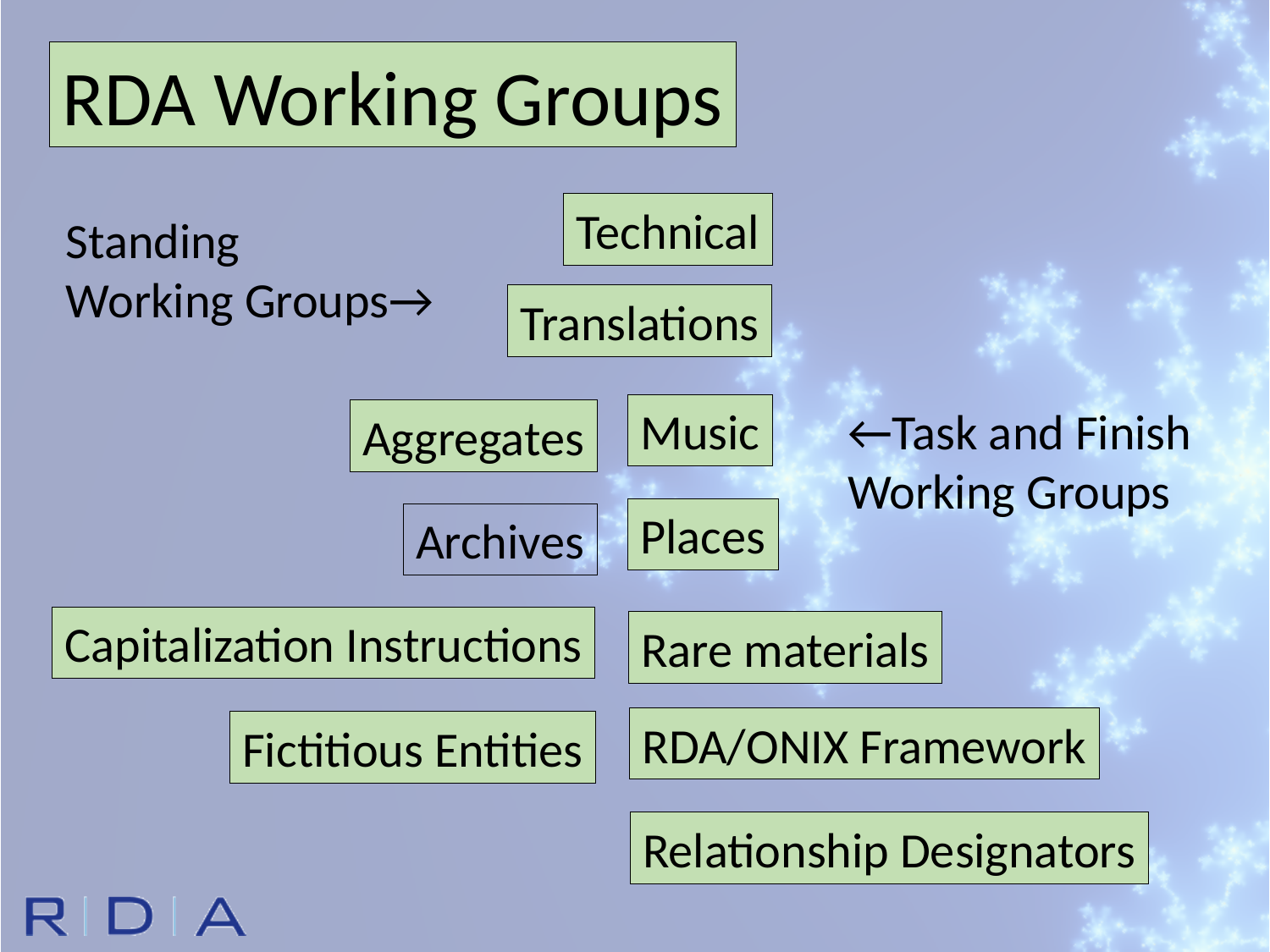

RDA Working Groups
Technical
Standing
Working Groups→
Translations
Music
←Task and Finish
Working Groups
Aggregates
Places
Archives
Capitalization Instructions
Rare materials
RDA/ONIX Framework
Fictitious Entities
Relationship Designators